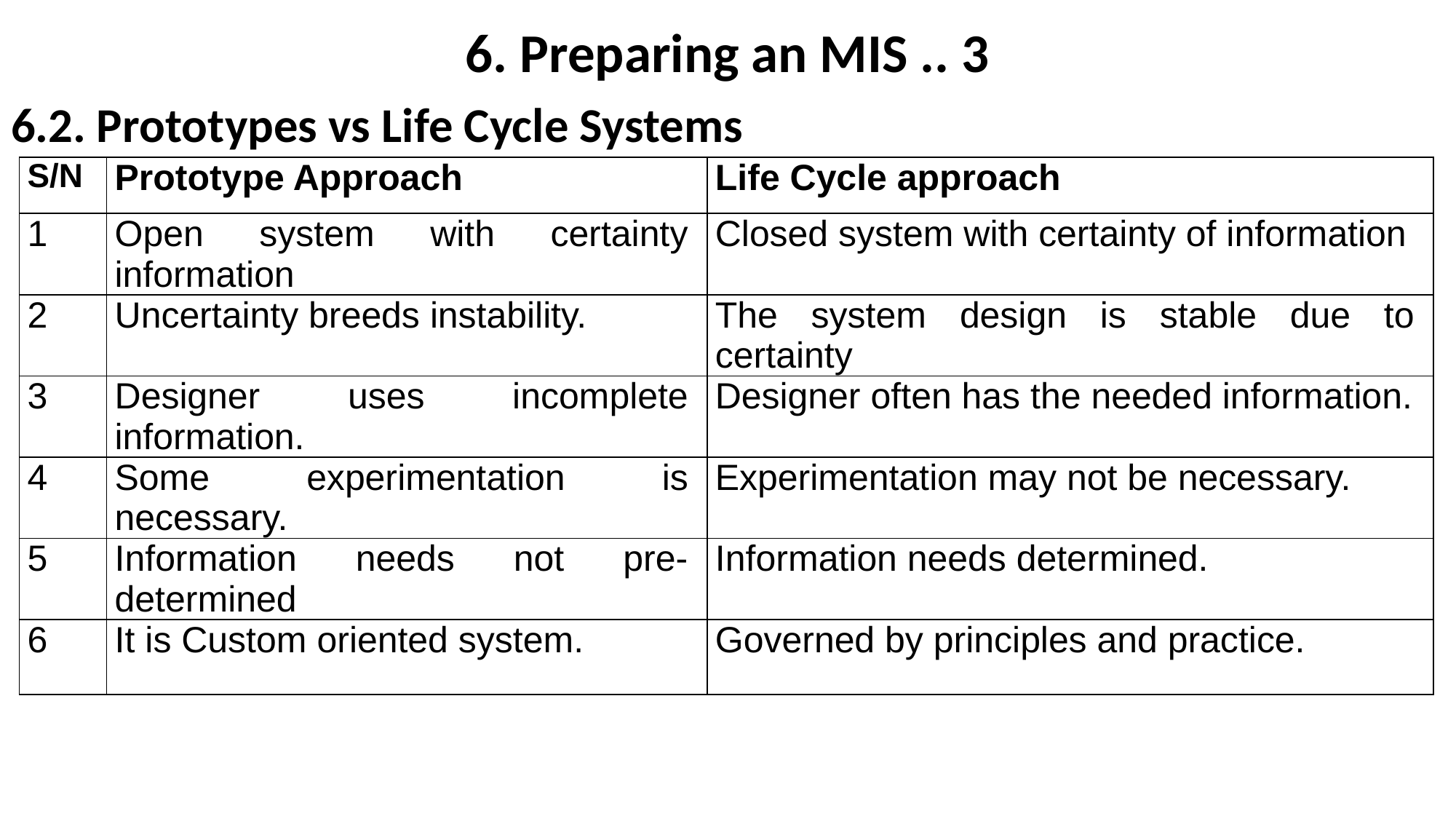

# 6. Preparing an MIS .. 3
6.2. Prototypes vs Life Cycle Systems
| S/N | Prototype Approach | Life Cycle approach |
| --- | --- | --- |
| 1 | Open system with certainty information | Closed system with certainty of information |
| 2 | Uncertainty breeds instability. | The system design is stable due to certainty |
| 3 | Designer uses incomplete information. | Designer often has the needed information. |
| 4 | Some experimentation is necessary. | Experimentation may not be necessary. |
| 5 | Information needs not pre-determined | Information needs determined. |
| 6 | It is Custom oriented system. | Governed by principles and practice. |